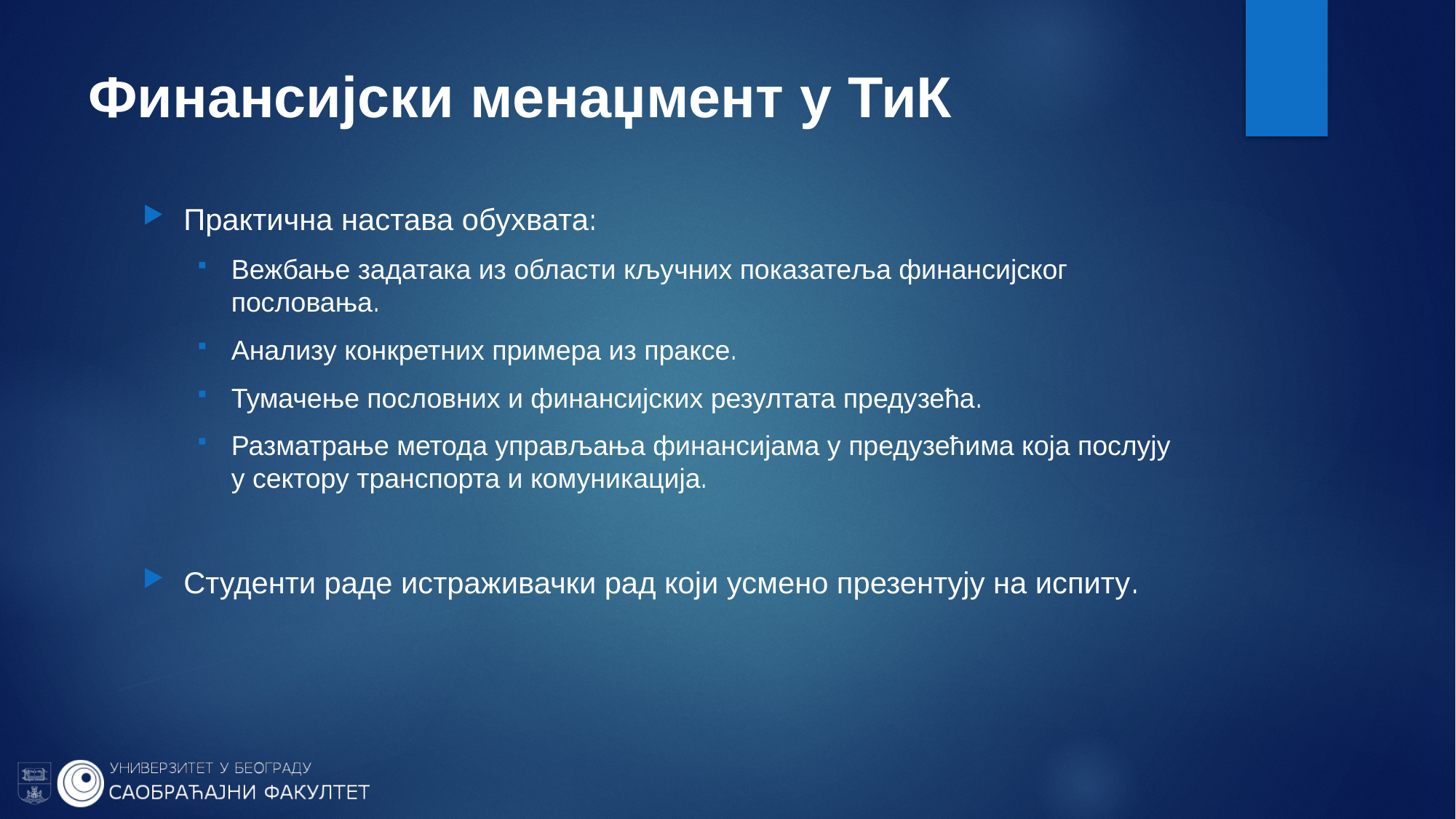

# Финансијски менаџмент у ТиК
Практична настава обухвата:
Вежбање задатака из области кључних показатеља финансијског пословања.
Анализу конкретних примера из праксе.
Тумачење пословних и финансијских резултата предузећа.
Разматрање метода управљања финансијама у предузећима која послују у сектору транспорта и комуникација.

Студенти раде истраживачки рад који усмено презентују на испиту.